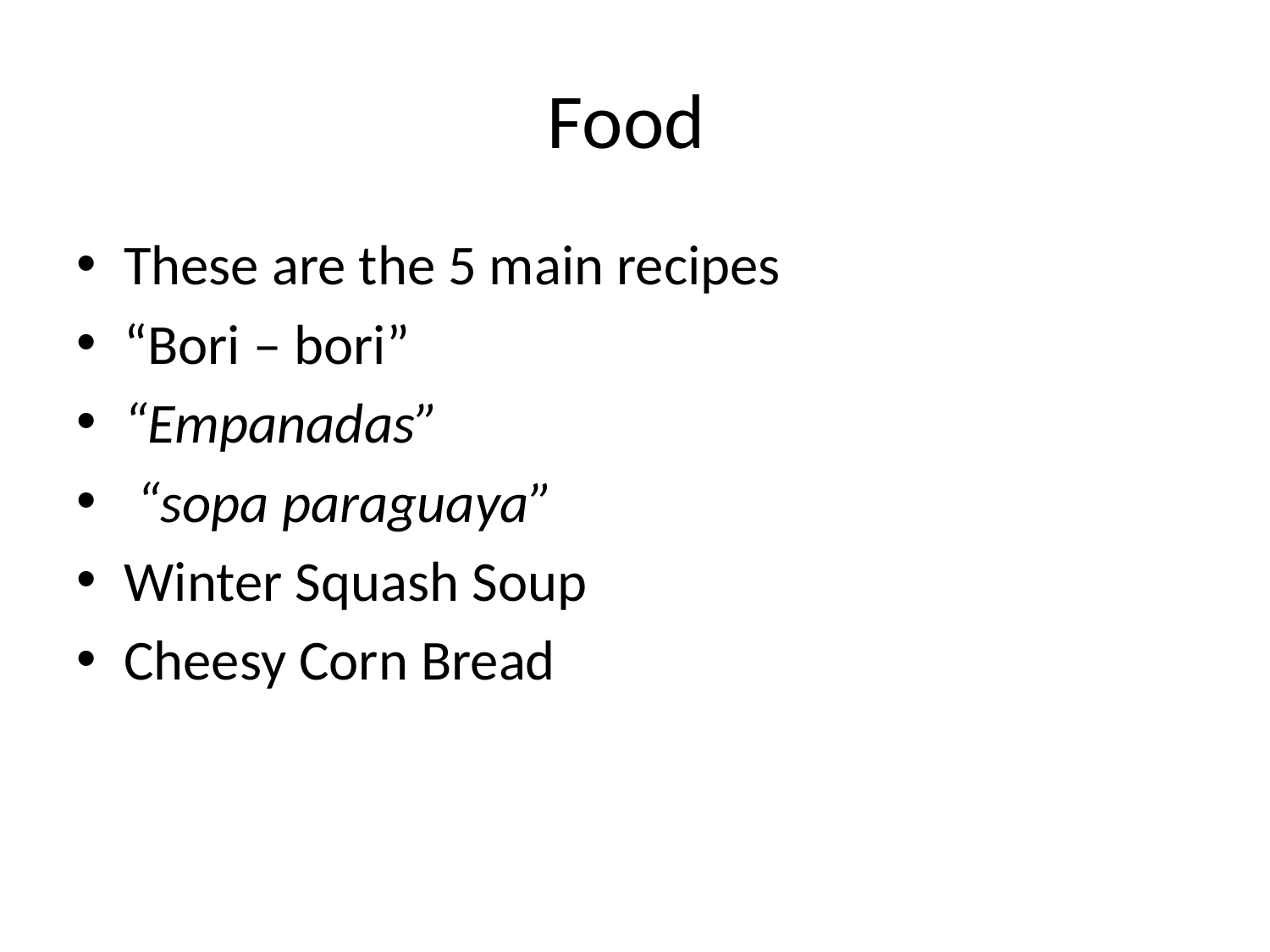

# Food
These are the 5 main recipes
“Bori – bori”
“Empanadas”
 “sopa paraguaya”
Winter Squash Soup
Cheesy Corn Bread